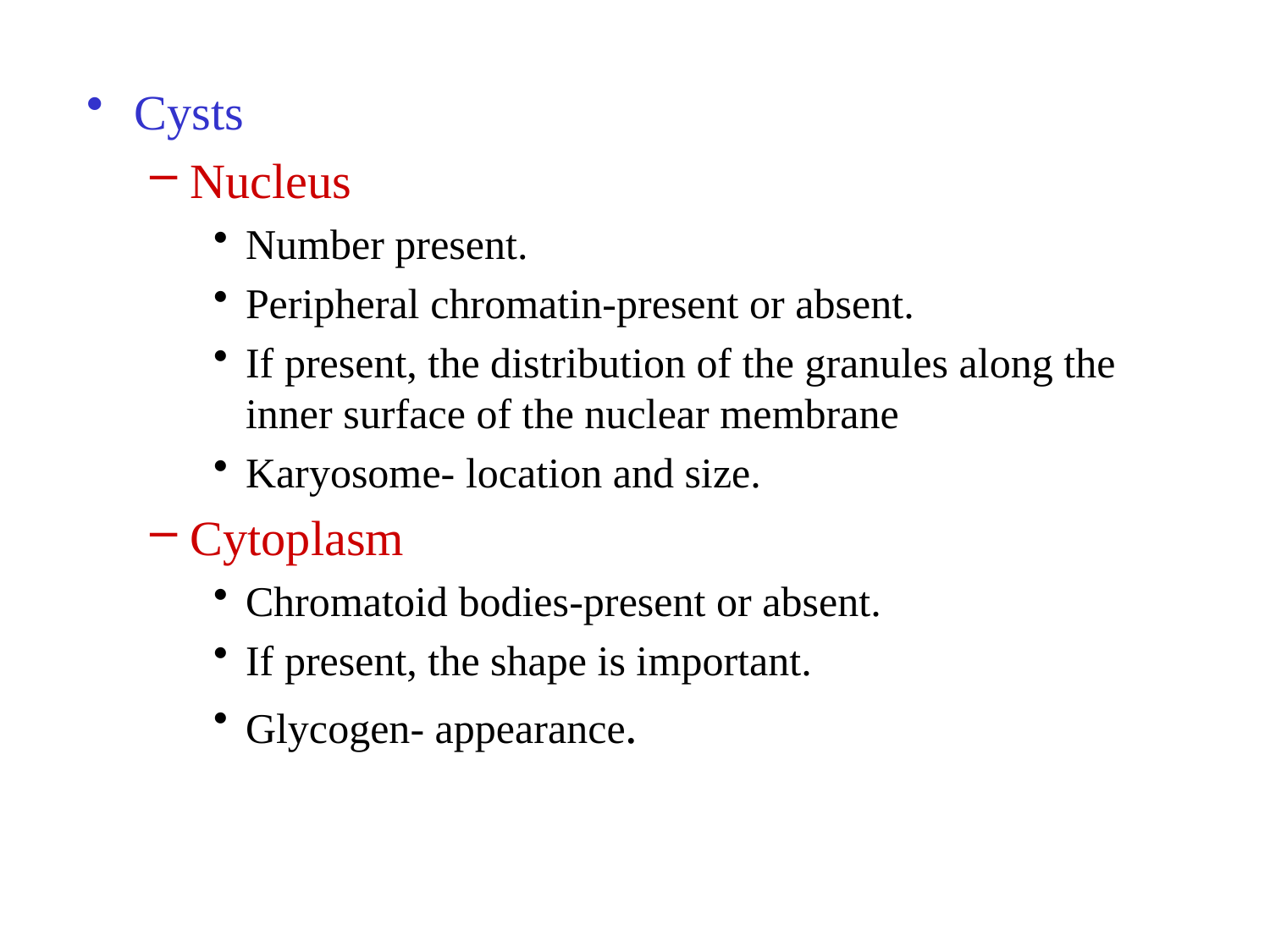

Cysts
Nucleus
Number present.
Peripheral chromatin-present or absent.
If present, the distribution of the granules along the inner surface of the nuclear membrane
Karyosome- location and size.
Cytoplasm
Chromatoid bodies-present or absent.
If present, the shape is important.
Glycogen- appearance.